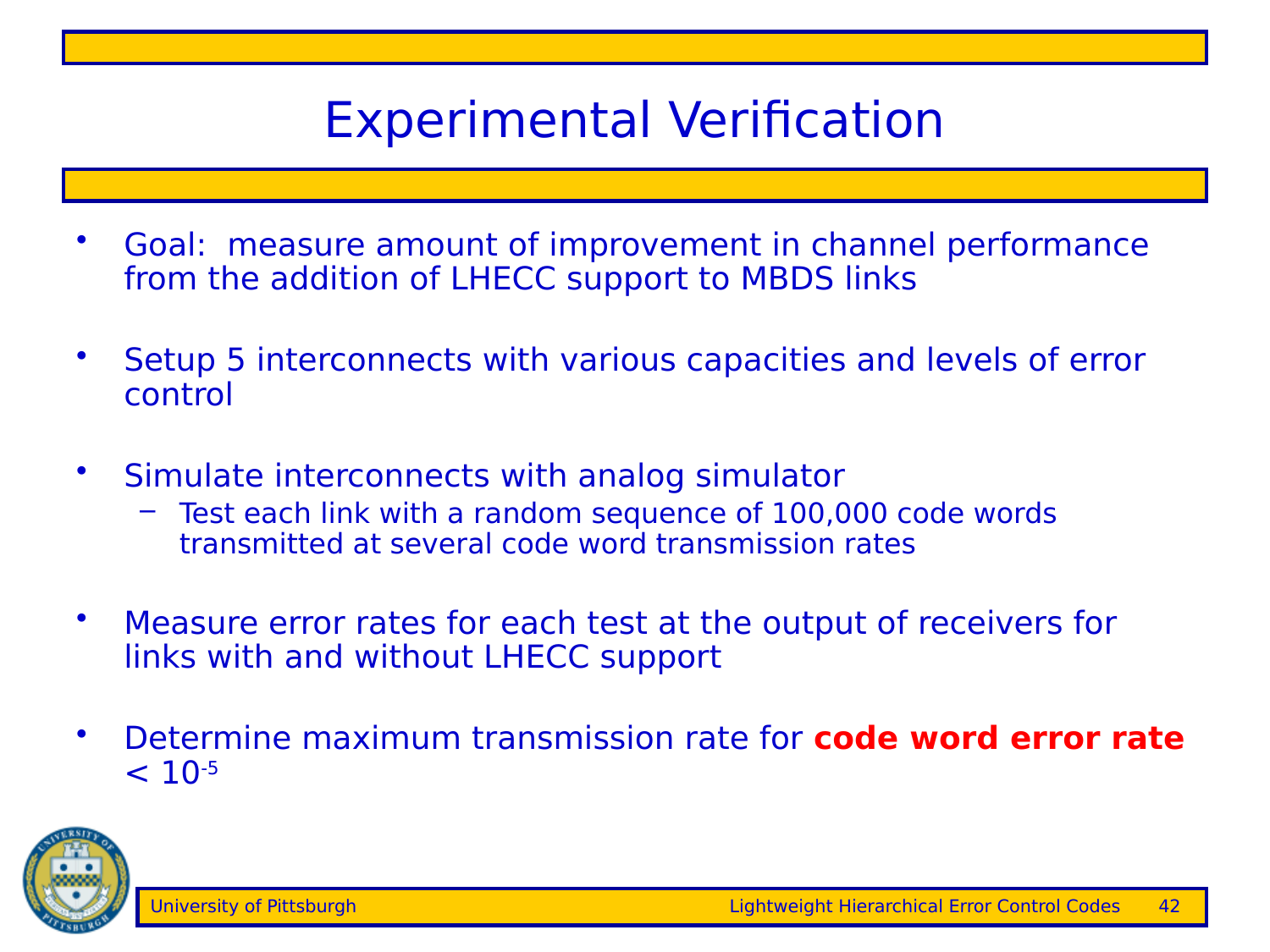

# Experimental Verification
Goal:  measure amount of improvement in channel performance from the addition of LHECC support to MBDS links

Setup 5 interconnects with various capacities and levels of error control

Simulate interconnects with analog simulator
Test each link with a random sequence of 100,000 code words transmitted at several code word transmission rates

Measure error rates for each test at the output of receivers for links with and without LHECC support

Determine maximum transmission rate for code word error rate < 10-5

University of Pittsburgh	Lightweight Hierarchical Error Control Codes	42